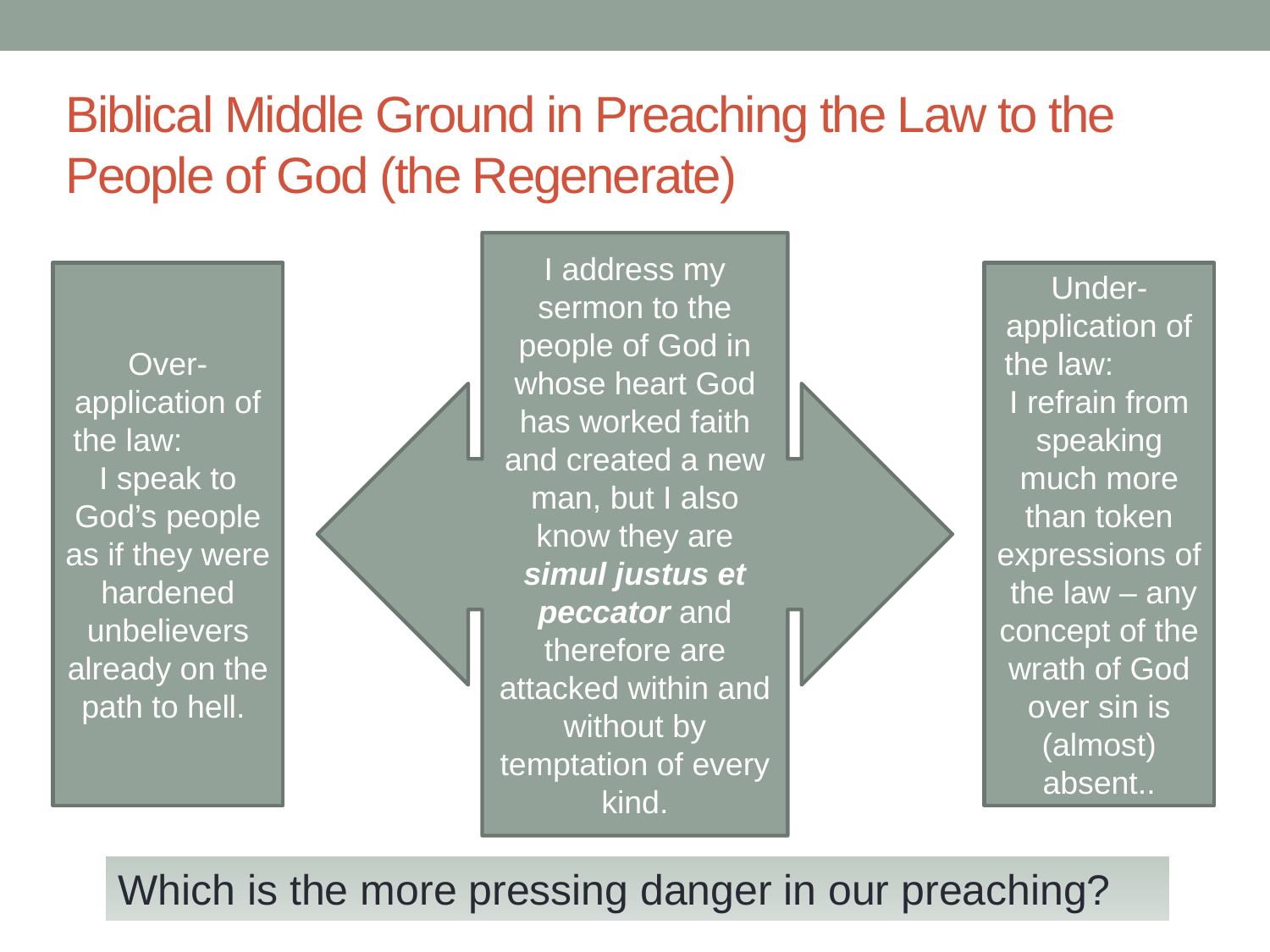

# Biblical Middle Ground in Preaching the Law to the People of God (the Regenerate)
I address my sermon to the people of God in whose heart God has worked faith and created a new man, but I also know they are simul justus et peccator and therefore are attacked within and without by temptation of every kind.
Over-application of the law:          I speak to God’s people as if they were hardened unbelievers already on the path to hell.
Under-application of the law:          I refrain from speaking much more than token expressions of  the law – any concept of the wrath of God over sin is (almost) absent..
Which is the more pressing danger in our preaching?